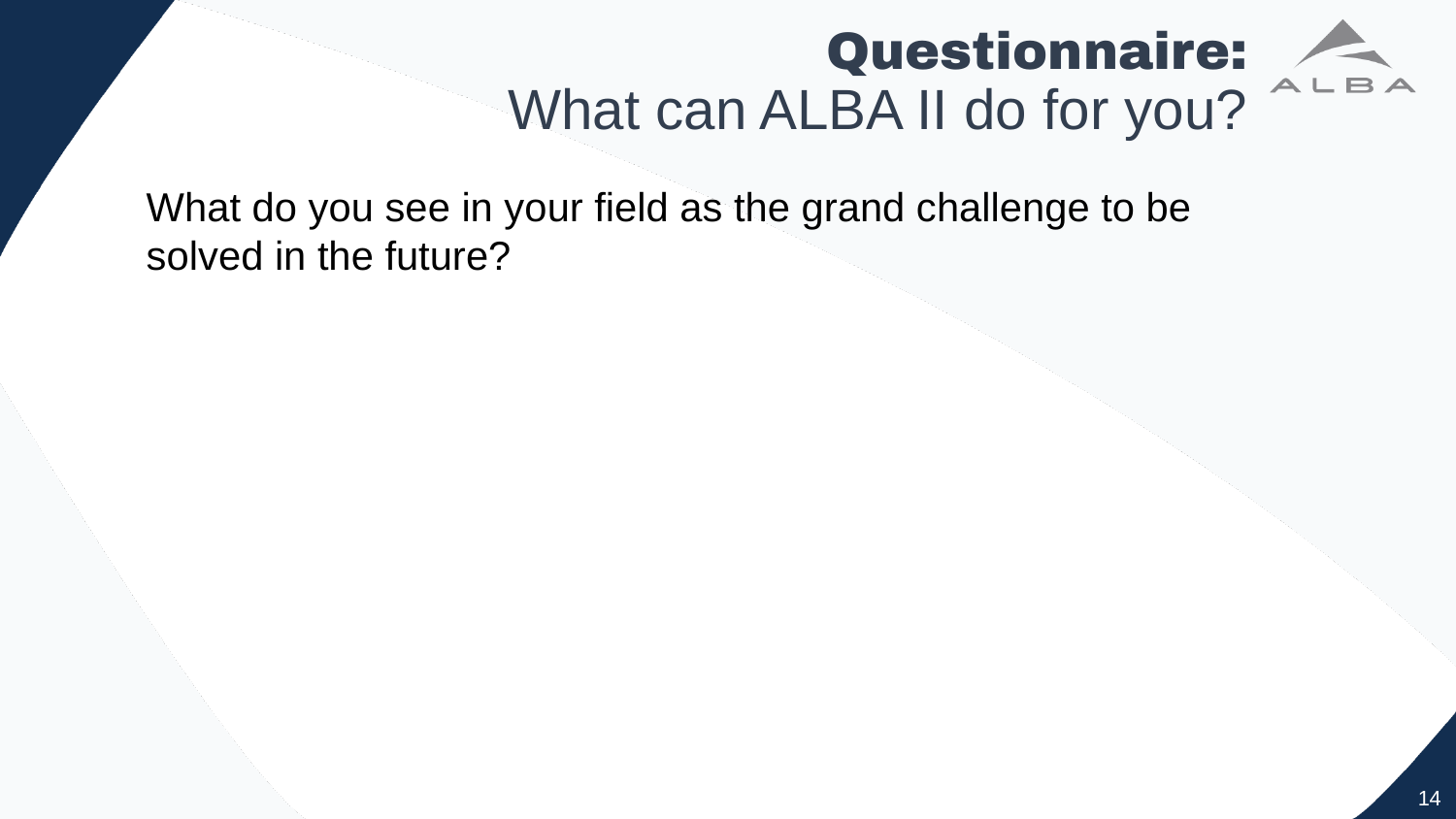

# Questionnaire: What can ALBA II do for you?
What do you see in your field as the grand challenge to be solved in the future?
14